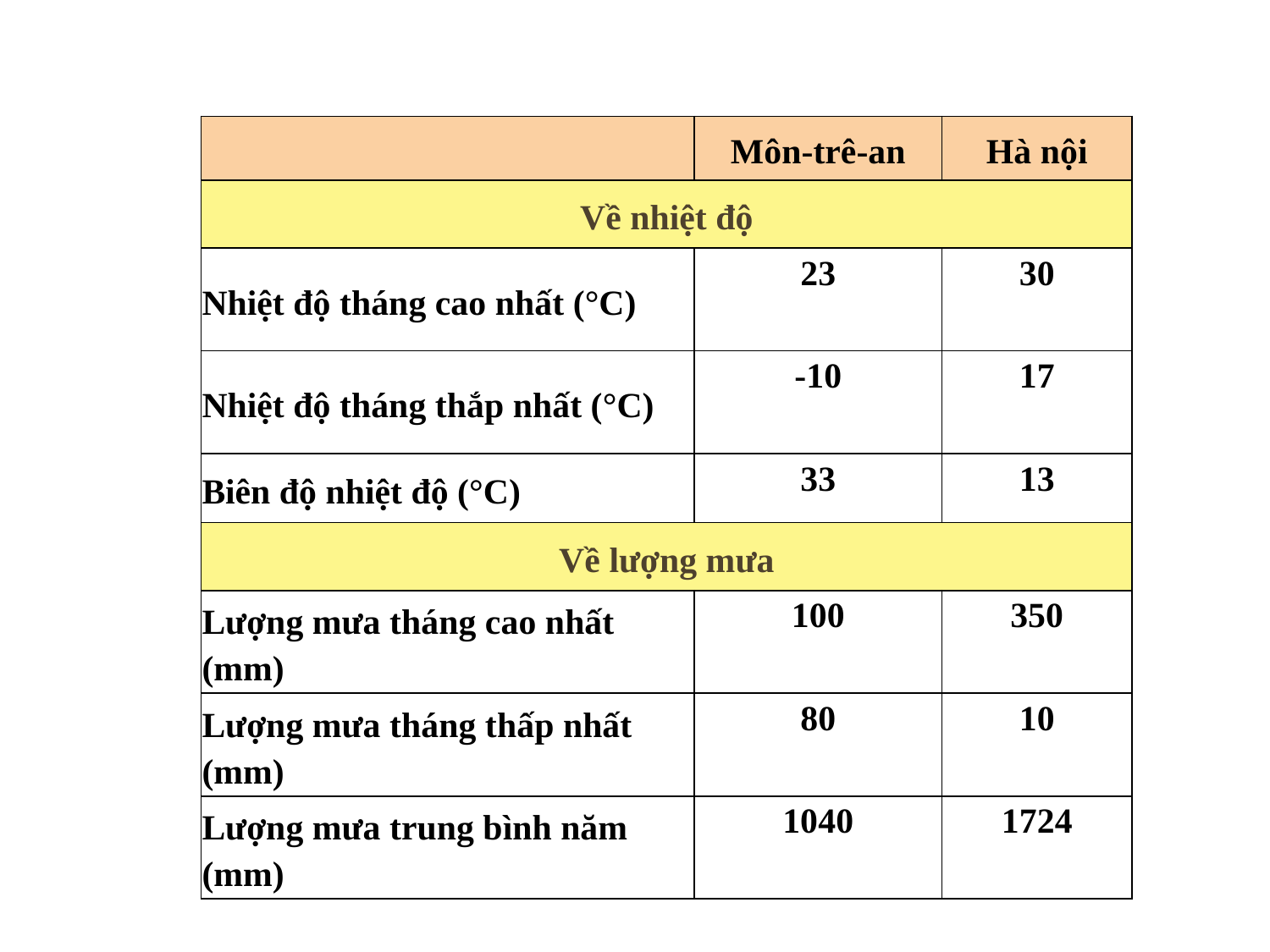

|  | Môn-trê-an | Hà nội |
| --- | --- | --- |
| Về nhiệt độ |  |  |
| Nhiệt độ tháng cao nhất (°C) | 23 | 30 |
| Nhiệt độ tháng thắp nhất (°C) | -10 | 17 |
| Biên độ nhiệt độ (°C) | 33 | 13 |
| Về lượng mưa |  |  |
| Lượng mưa tháng cao nhất (mm) | 100 | 350 |
| Lượng mưa tháng thấp nhất (mm) | 80 | 10 |
| Lượng mưa trung bình năm (mm) | 1040 | 1724 |